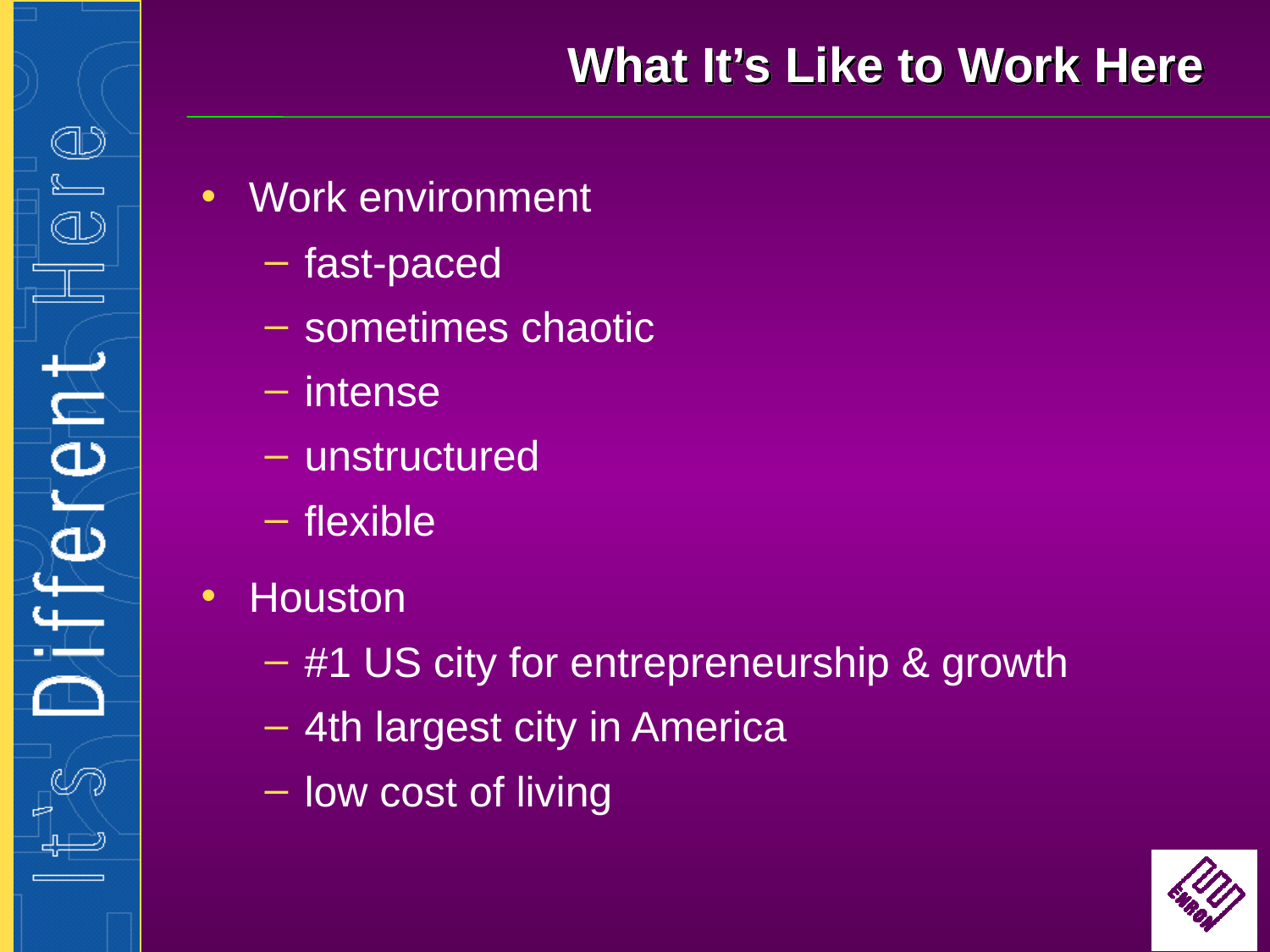

# What It’s Like to Work Here
Work environment
fast-paced
sometimes chaotic
intense
unstructured
flexible
Houston
#1 US city for entrepreneurship & growth
4th largest city in America
low cost of living